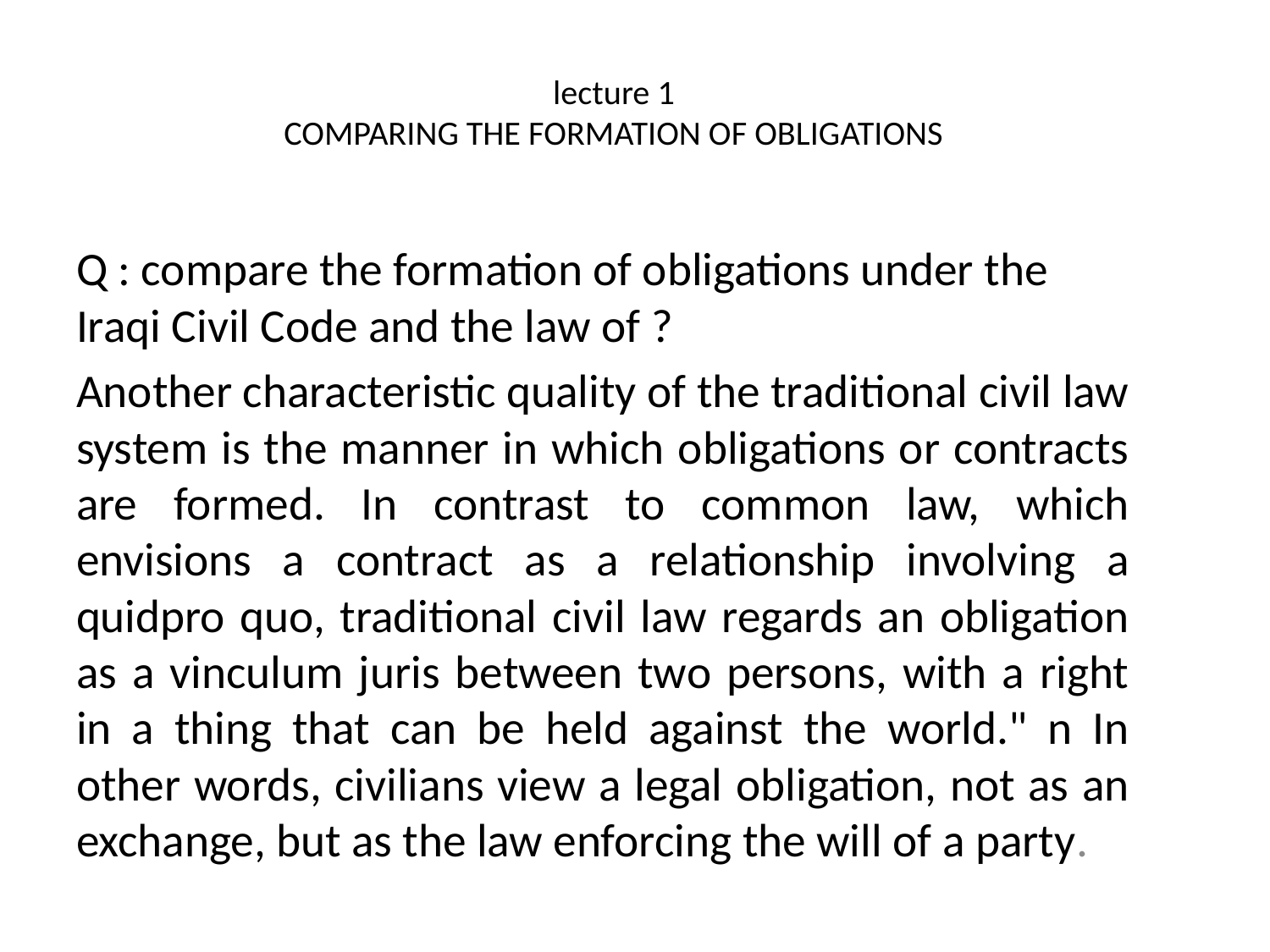

# lecture 1 COMPARING THE FORMATION OF OBLIGATIONS
Q : compare the formation of obligations under the Iraqi Civil Code and the law of ?
Another characteristic quality of the traditional civil law system is the manner in which obligations or contracts are formed. In contrast to common law, which envisions a contract as a relationship involving a quidpro quo, traditional civil law regards an obligation as a vinculum juris between two persons, with a right in a thing that can be held against the world." n In other words, civilians view a legal obligation, not as an exchange, but as the law enforcing the will of a party.